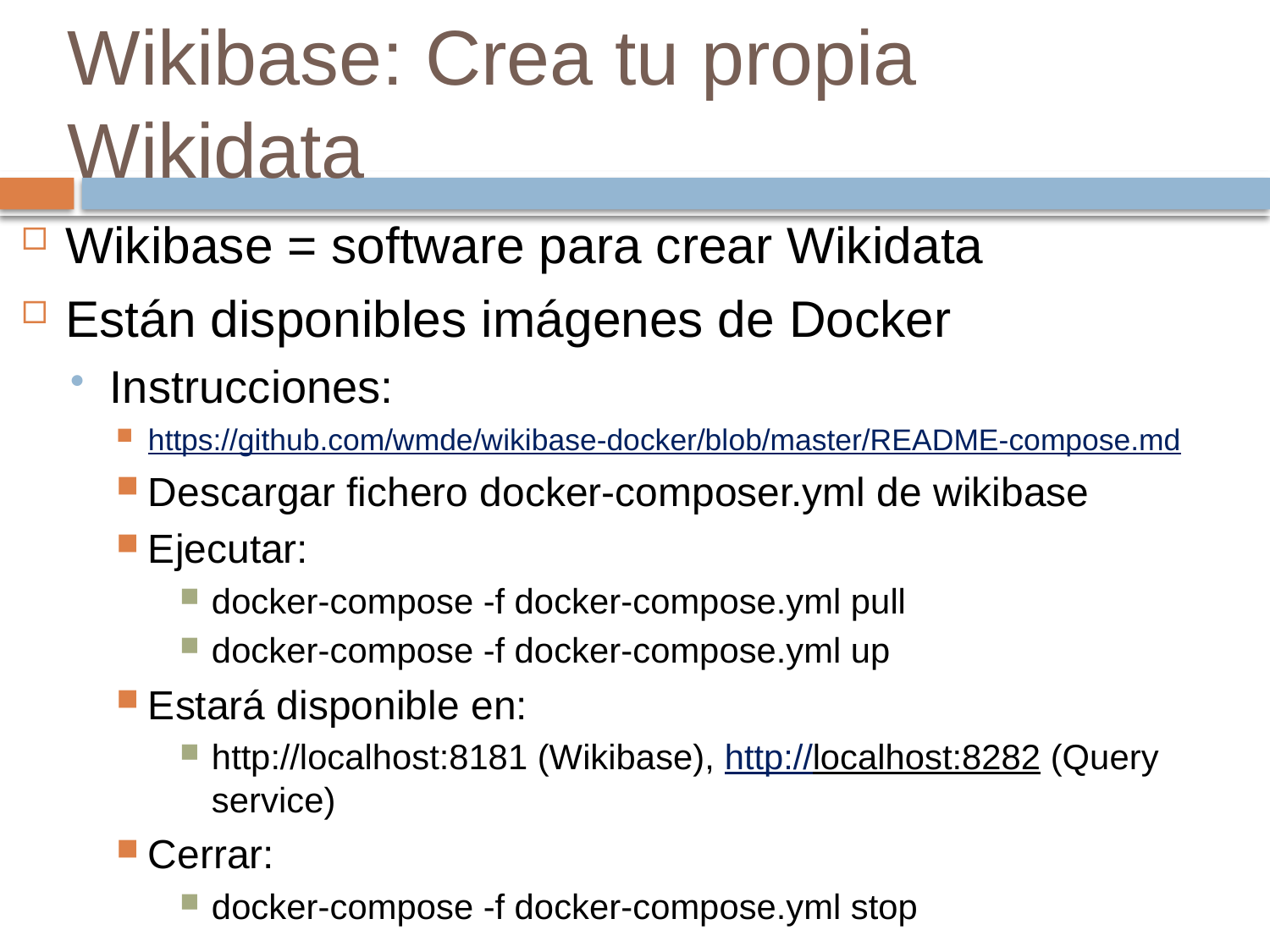

# Wikibase: Crea tu propia Wikidata
Wikibase = software para crear Wikidata
Están disponibles imágenes de Docker
Instrucciones:
https://github.com/wmde/wikibase-docker/blob/master/README-compose.md
Descargar fichero docker-composer.yml de wikibase
Ejecutar:
docker-compose -f docker-compose.yml pull
docker-compose -f docker-compose.yml up
Estará disponible en:
http://localhost:8181 (Wikibase), http://localhost:8282 (Query service)
Cerrar:
docker-compose -f docker-compose.yml stop